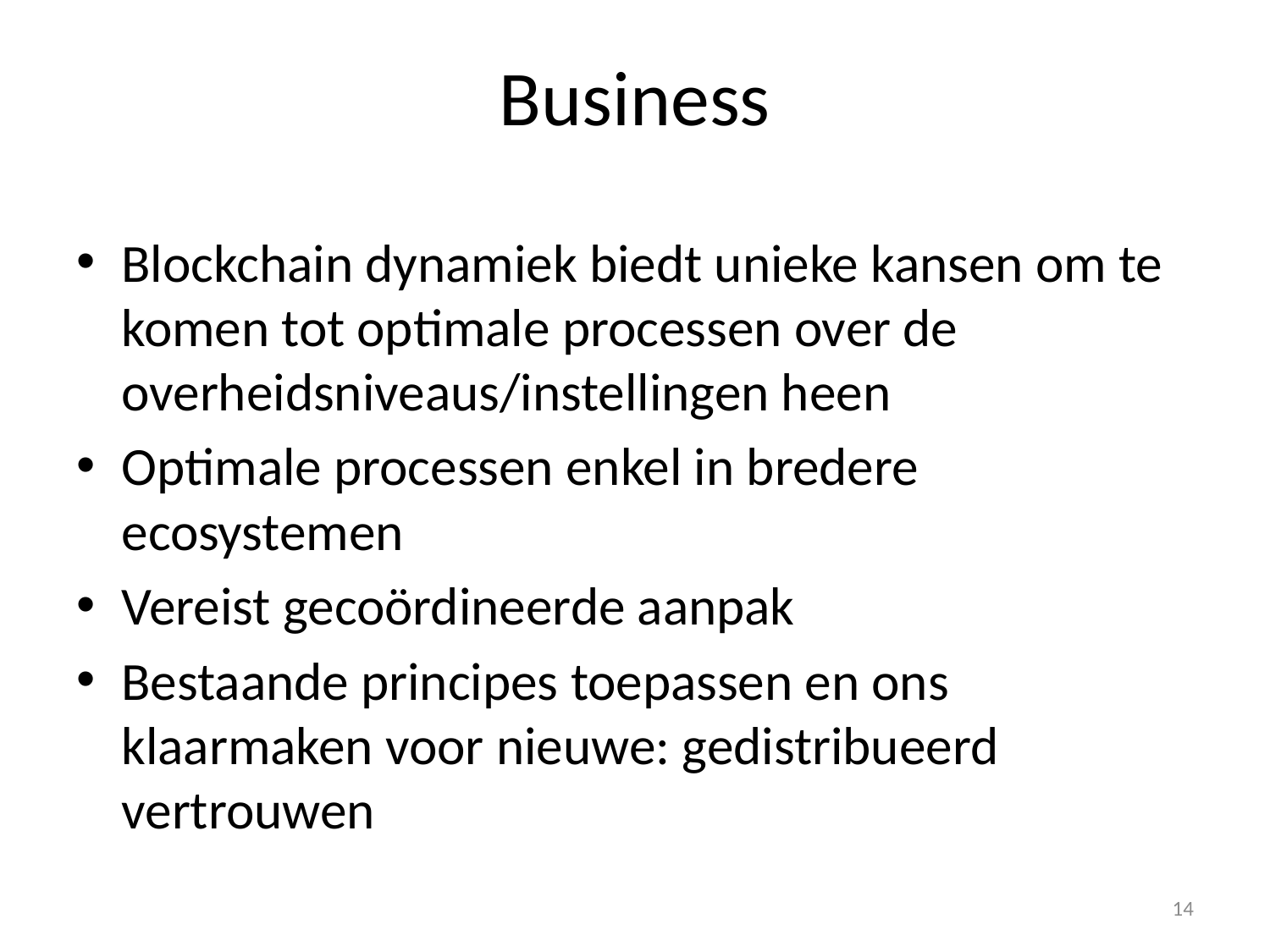

# Business
Blockchain dynamiek biedt unieke kansen om te komen tot optimale processen over de overheidsniveaus/instellingen heen
Optimale processen enkel in bredere ecosystemen
Vereist gecoördineerde aanpak
Bestaande principes toepassen en ons klaarmaken voor nieuwe: gedistribueerd vertrouwen

14